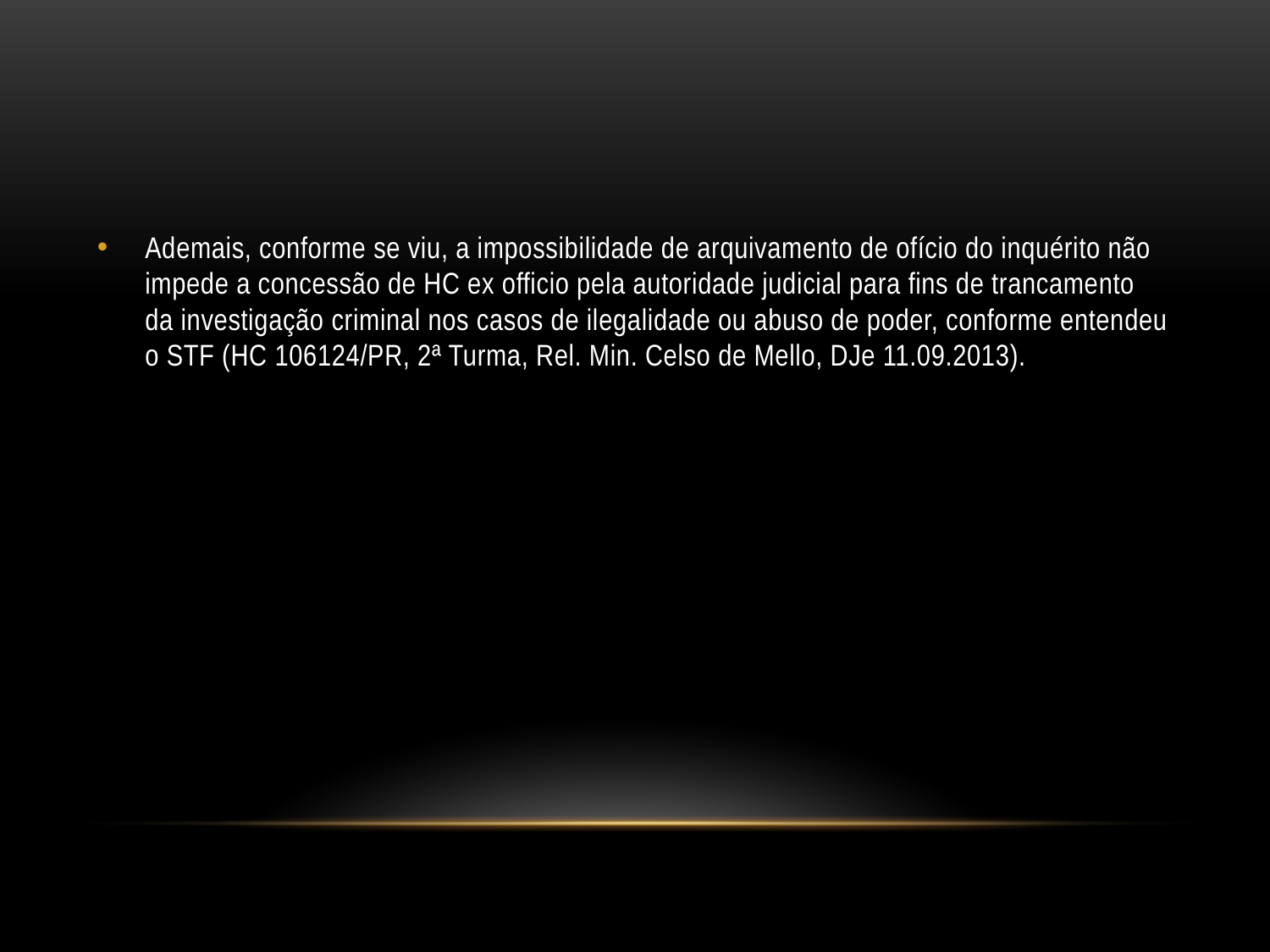

#
Ademais, conforme se viu, a impossibilidade de arquivamento de ofício do inquérito não impede a concessão de HC ex officio pela autoridade judicial para fins de trancamento da investigação criminal nos casos de ilegalidade ou abuso de poder, conforme entendeu o STF (HC 106124/PR, 2ª Turma, Rel. Min. Celso de Mello, DJe 11.09.2013).